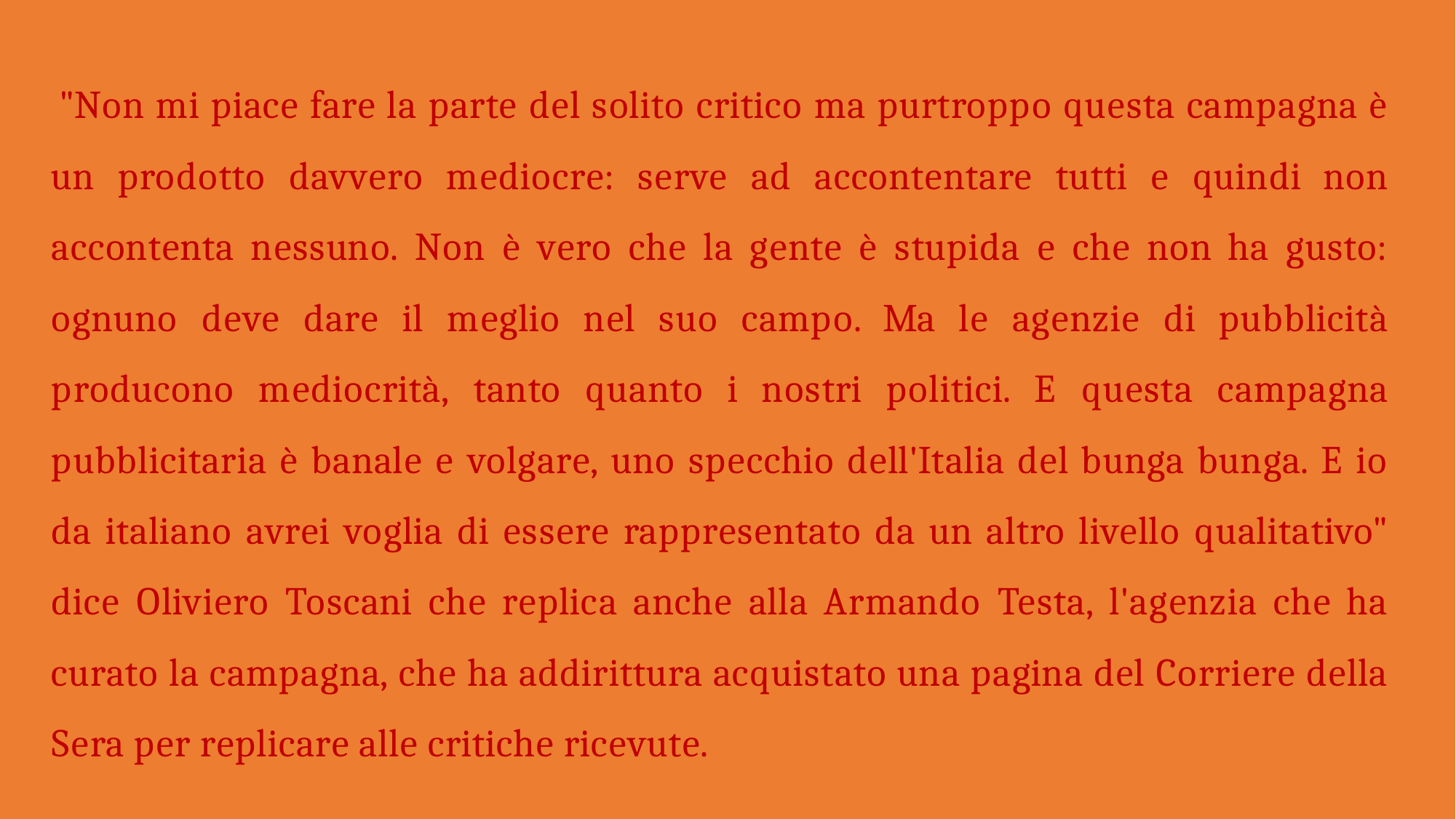

"Non mi piace fare la parte del solito critico ma purtroppo questa campagna è un prodotto davvero mediocre: serve ad accontentare tutti e quindi non accontenta nessuno. Non è vero che la gente è stupida e che non ha gusto: ognuno deve dare il meglio nel suo campo. Ma le agenzie di pubblicità producono mediocrità, tanto quanto i nostri politici. E questa campagna pubblicitaria è banale e volgare, uno specchio dell'Italia del bunga bunga. E io da italiano avrei voglia di essere rappresentato da un altro livello qualitativo" dice Oliviero Toscani che replica anche alla Armando Testa, l'agenzia che ha curato la campagna, che ha addirittura acquistato una pagina del Corriere della Sera per replicare alle critiche ricevute.